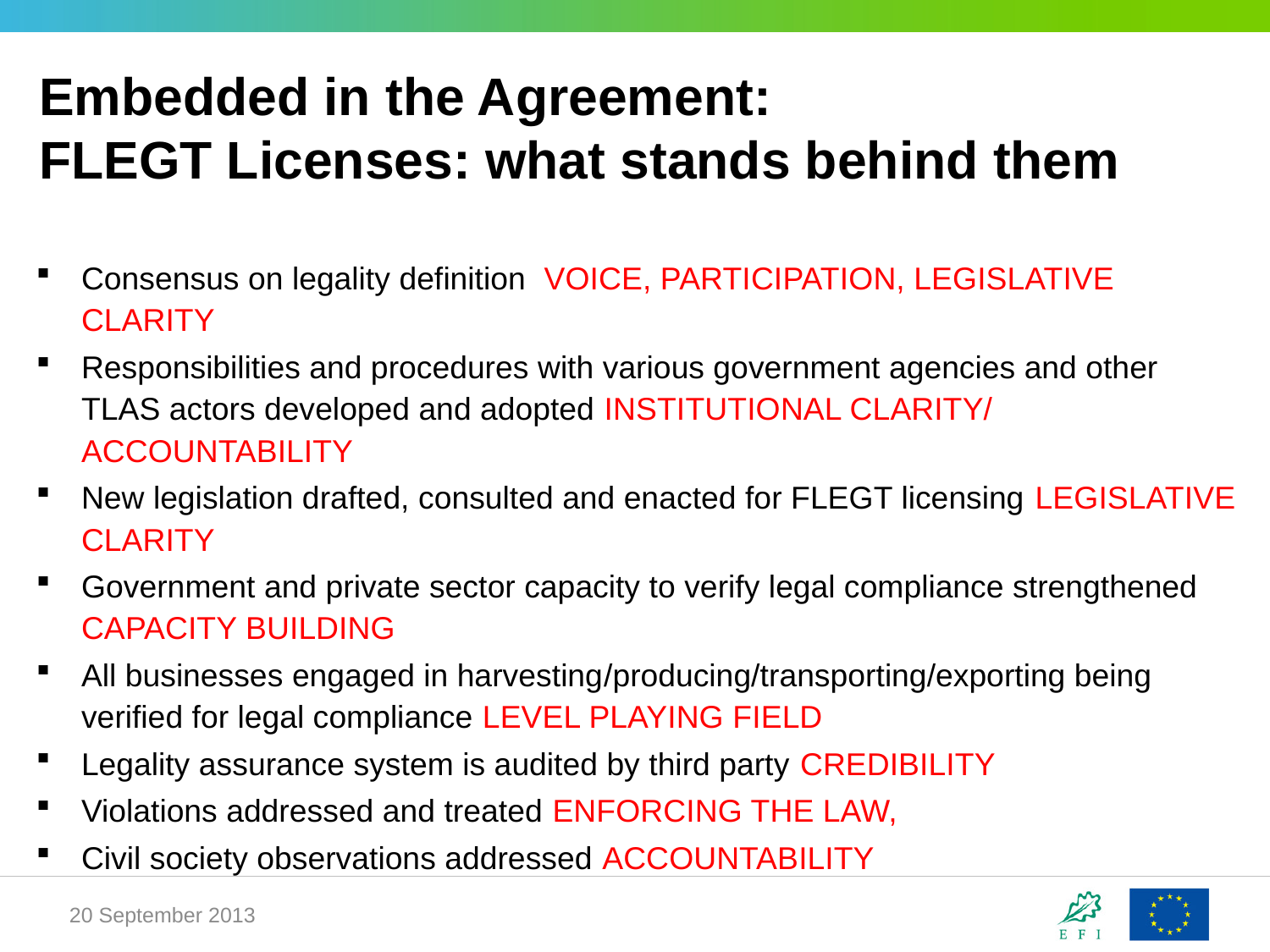

Embedded in the Agreement:
FLEGT Licenses: what stands behind them
Consensus on legality definition  VOICE, PARTICIPATION, LEGISLATIVE CLARITY
Responsibilities and procedures with various government agencies and other TLAS actors developed and adopted INSTITUTIONAL CLARITY/ ACCOUNTABILITY
New legislation drafted, consulted and enacted for FLEGT licensing LEGISLATIVE CLARITY
Government and private sector capacity to verify legal compliance strengthened  CAPACITY BUILDING
All businesses engaged in harvesting/producing/transporting/exporting being verified for legal compliance LEVEL PLAYING FIELD
Legality assurance system is audited by third party CREDIBILITY
Violations addressed and treated ENFORCING THE LAW,
Civil society observations addressed ACCOUNTABILITY